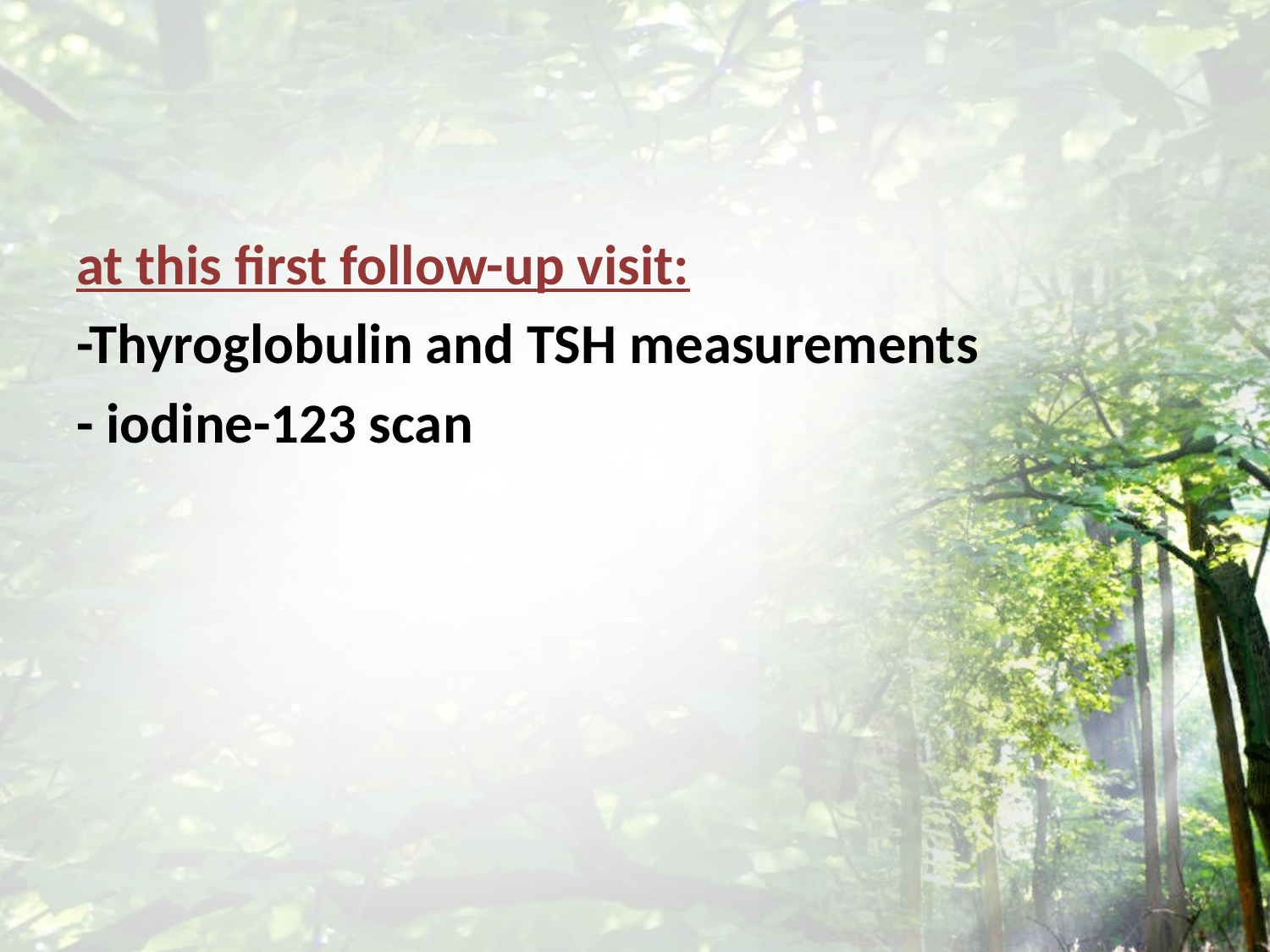

#
at this first follow-up visit:
-Thyroglobulin and TSH measurements
- iodine-123 scan